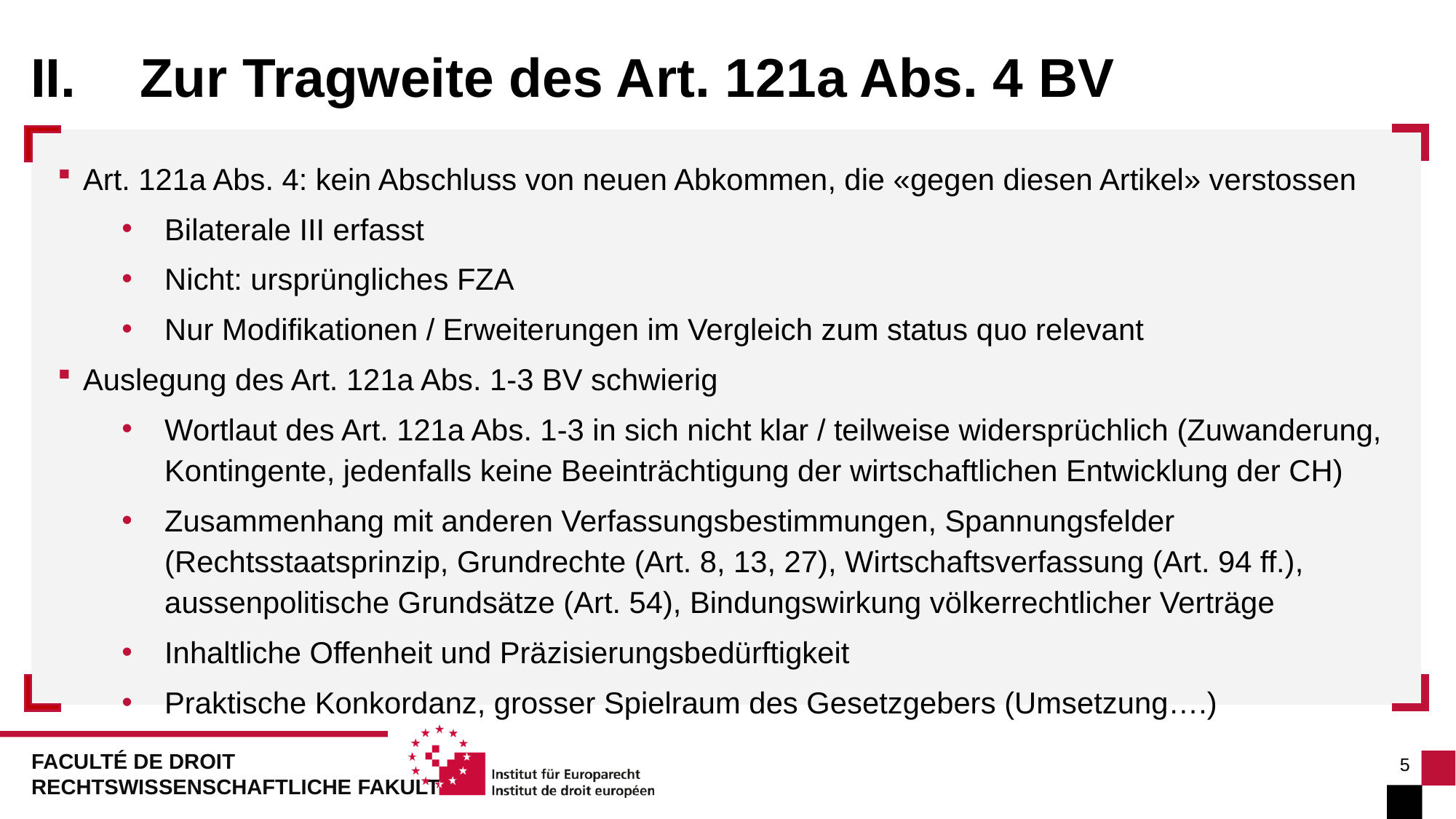

II. 	Zur Tragweite des Art. 121a Abs. 4 BV

Art. 121a Abs. 4: kein Abschluss von neuen Abkommen, die «gegen diesen Artikel» verstossen
Bilaterale III erfasst
Nicht: ursprüngliches FZA
Nur Modifikationen / Erweiterungen im Vergleich zum status quo relevant
Auslegung des Art. 121a Abs. 1-3 BV schwierig
Wortlaut des Art. 121a Abs. 1-3 in sich nicht klar / teilweise widersprüchlich (Zuwanderung, Kontingente, jedenfalls keine Beeinträchtigung der wirtschaftlichen Entwicklung der CH)
Zusammenhang mit anderen Verfassungsbestimmungen, Spannungsfelder (Rechtsstaatsprinzip, Grundrechte (Art. 8, 13, 27), Wirtschaftsverfassung (Art. 94 ff.), aussenpolitische Grundsätze (Art. 54), Bindungswirkung völkerrechtlicher Verträge
Inhaltliche Offenheit und Präzisierungsbedürftigkeit
Praktische Konkordanz, grosser Spielraum des Gesetzgebers (Umsetzung….)

5